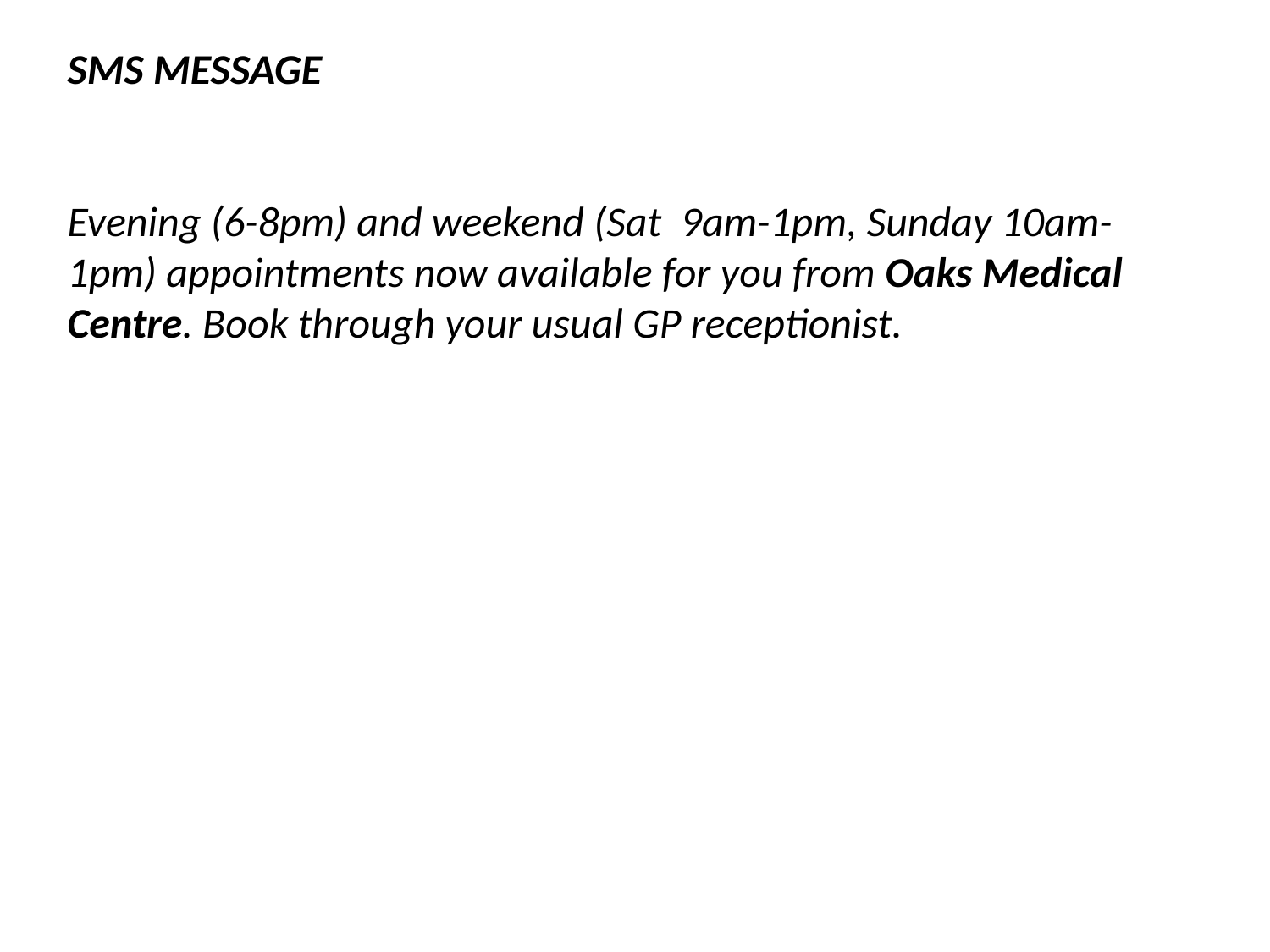

SMS MESSAGE

Evening (6-8pm) and weekend (Sat  9am-1pm, Sunday 10am-1pm) appointments now available for you from Oaks Medical Centre. Book through your usual GP receptionist.